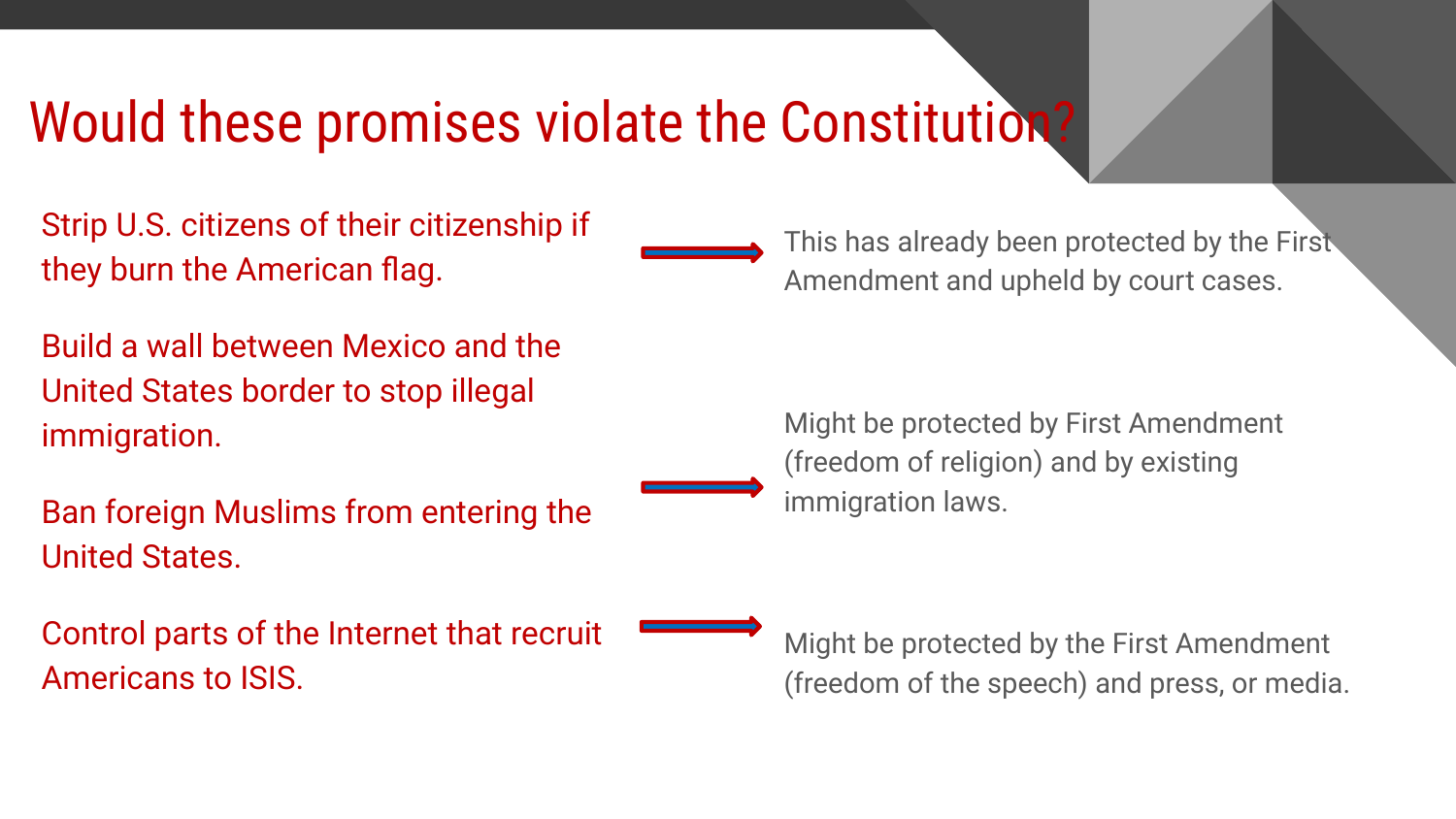

# Would these promises violate the Constitution?
Strip U.S. citizens of their citizenship if they burn the American flag.
Build a wall between Mexico and the United States border to stop illegal immigration.
Ban foreign Muslims from entering the United States.
Control parts of the Internet that recruit Americans to ISIS.

This has already been protected by the First Amendment and upheld by court cases.

Might be protected by First Amendment (freedom of religion) and by existing immigration laws.

Might be protected by the First Amendment (freedom of the speech) and press, or media.